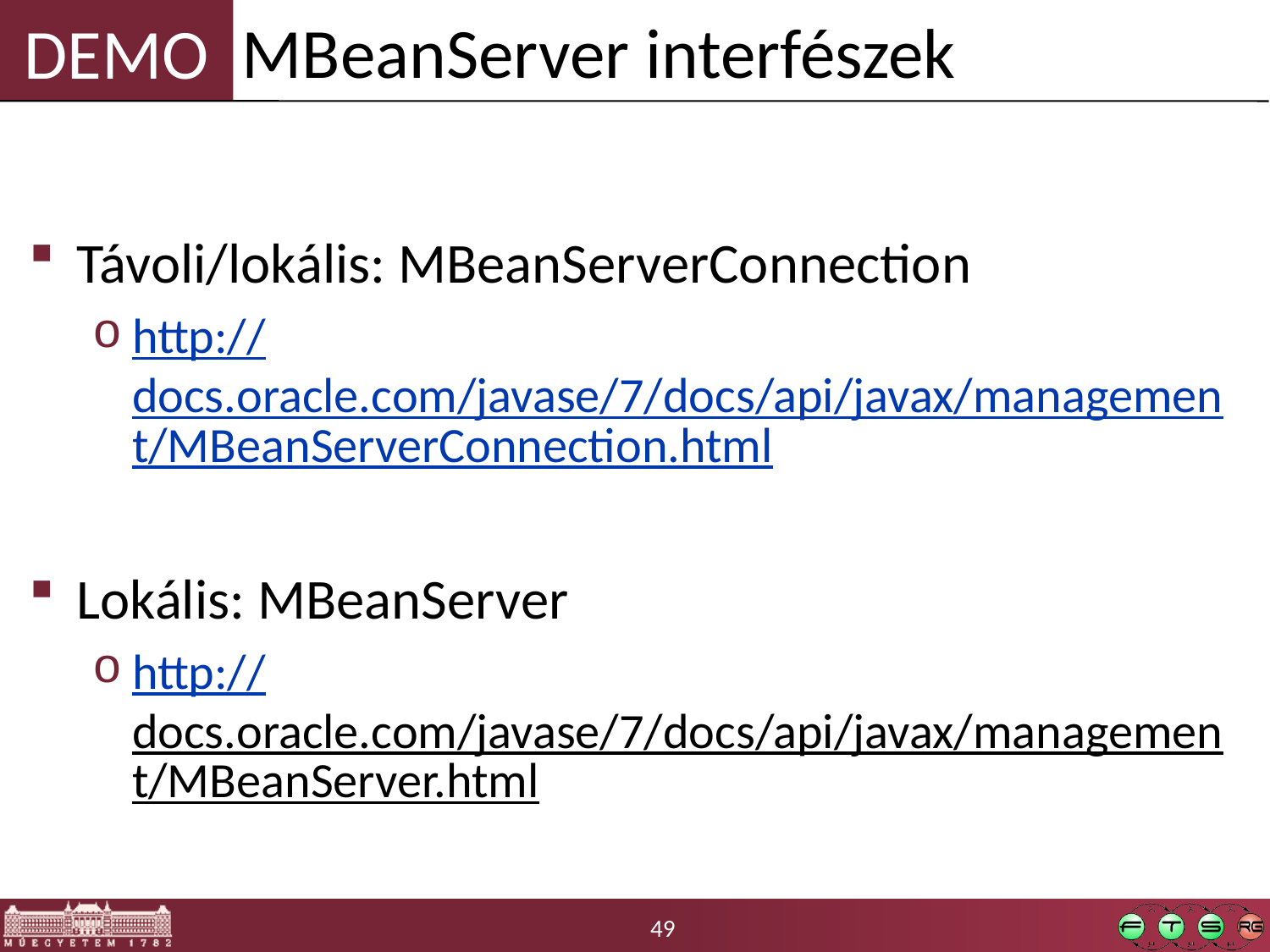

MBeanServer interfészek

Távoli/lokális: MBeanServerConnection
http://docs.oracle.com/javase/7/docs/api/javax/management/MBeanServerConnection.html

Lokális: MBeanServer
http://docs.oracle.com/javase/7/docs/api/javax/management/MBeanServer.html